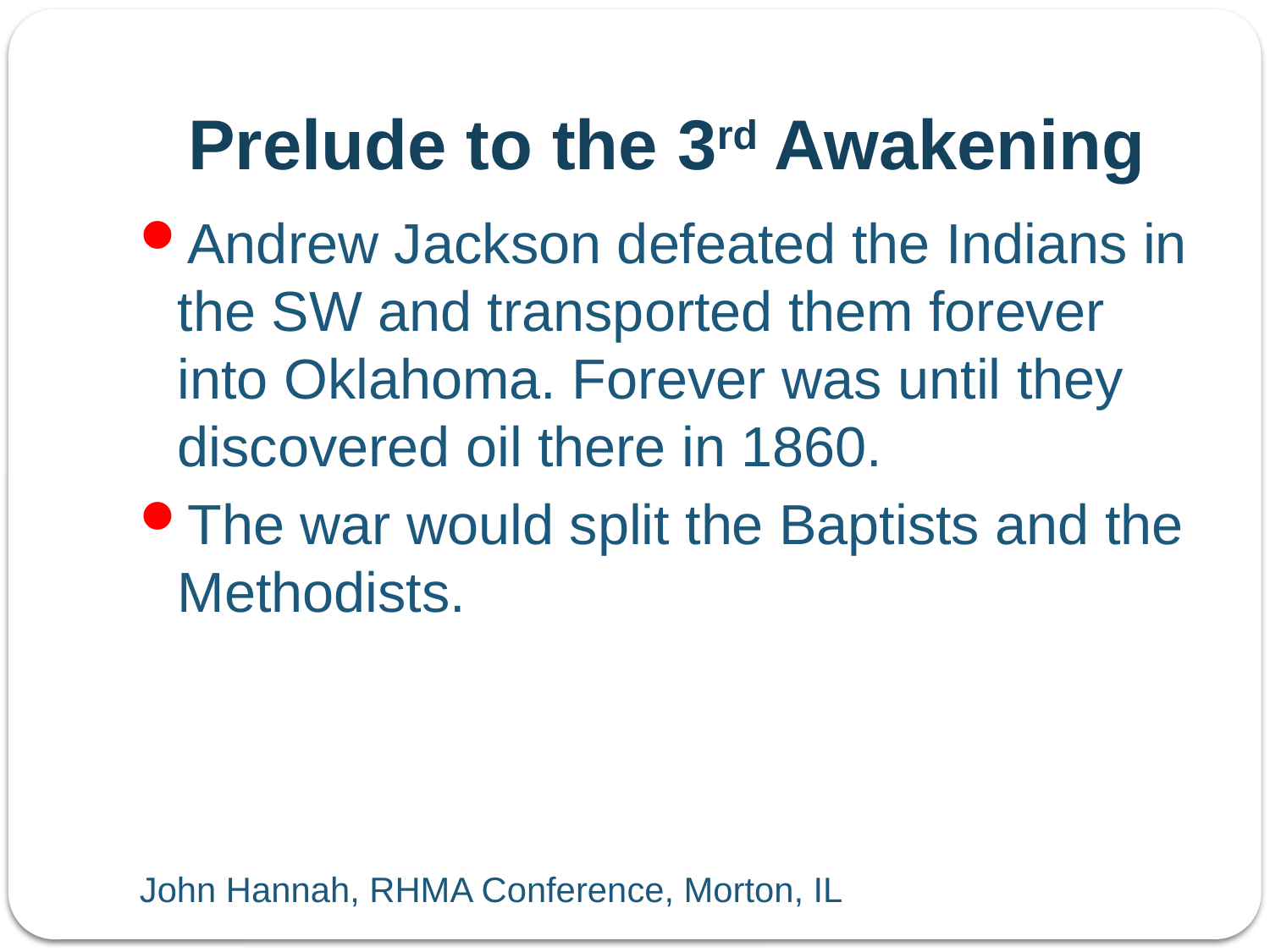

# Prelude to the 3rd Awakening
Andrew Jackson defeated the Indians in the SW and transported them forever into Oklahoma. Forever was until they discovered oil there in 1860.
The war would split the Baptists and the Methodists.
John Hannah, RHMA Conference, Morton, IL